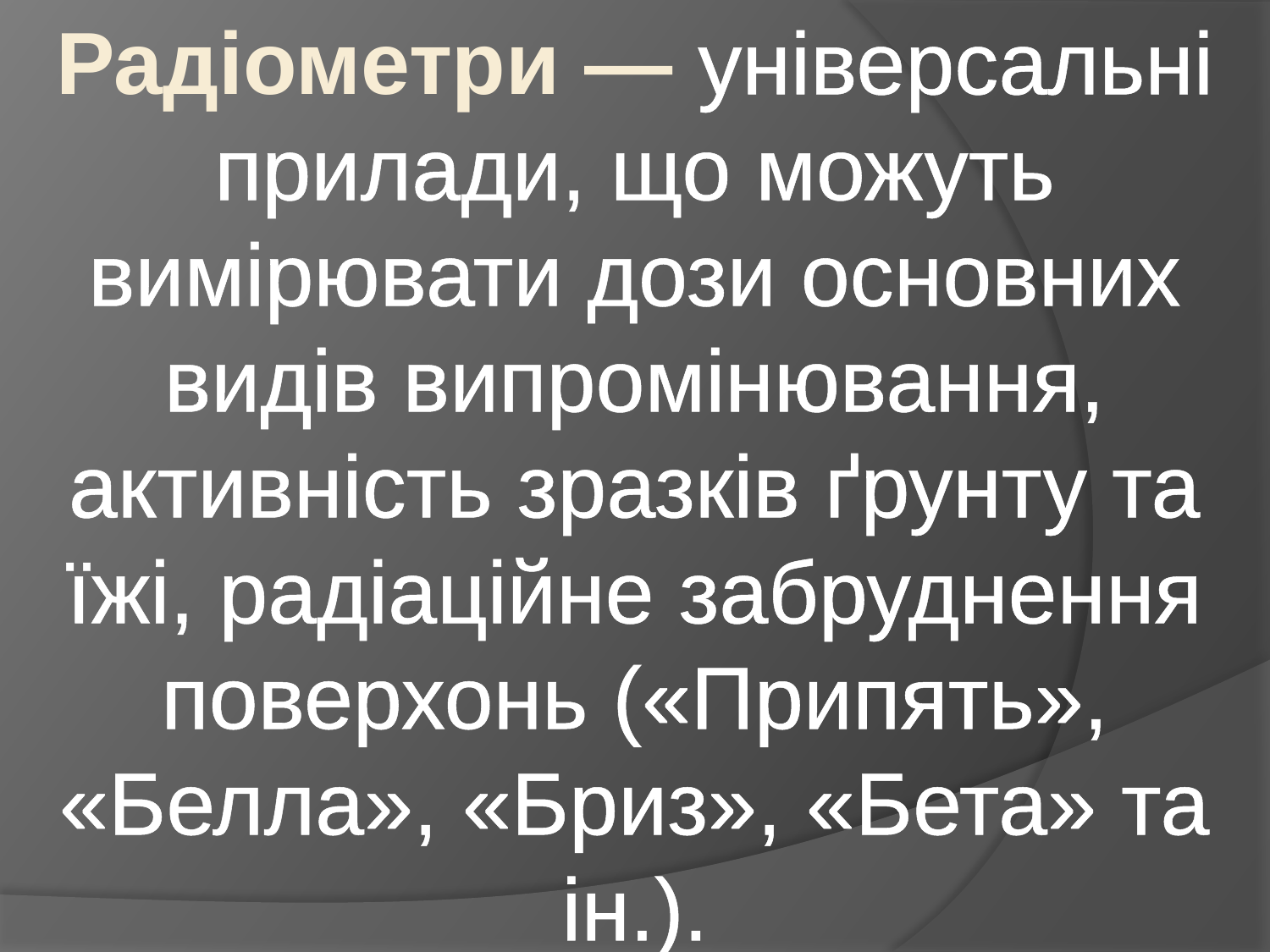

# Радіометри — універсальні прилади, що можуть вимірювати дози основних видів випромінювання, активність зразків ґрунту та їжі, радіаційне забруднення поверхонь («Припять», «Белла», «Бриз», «Бета» та ін.).